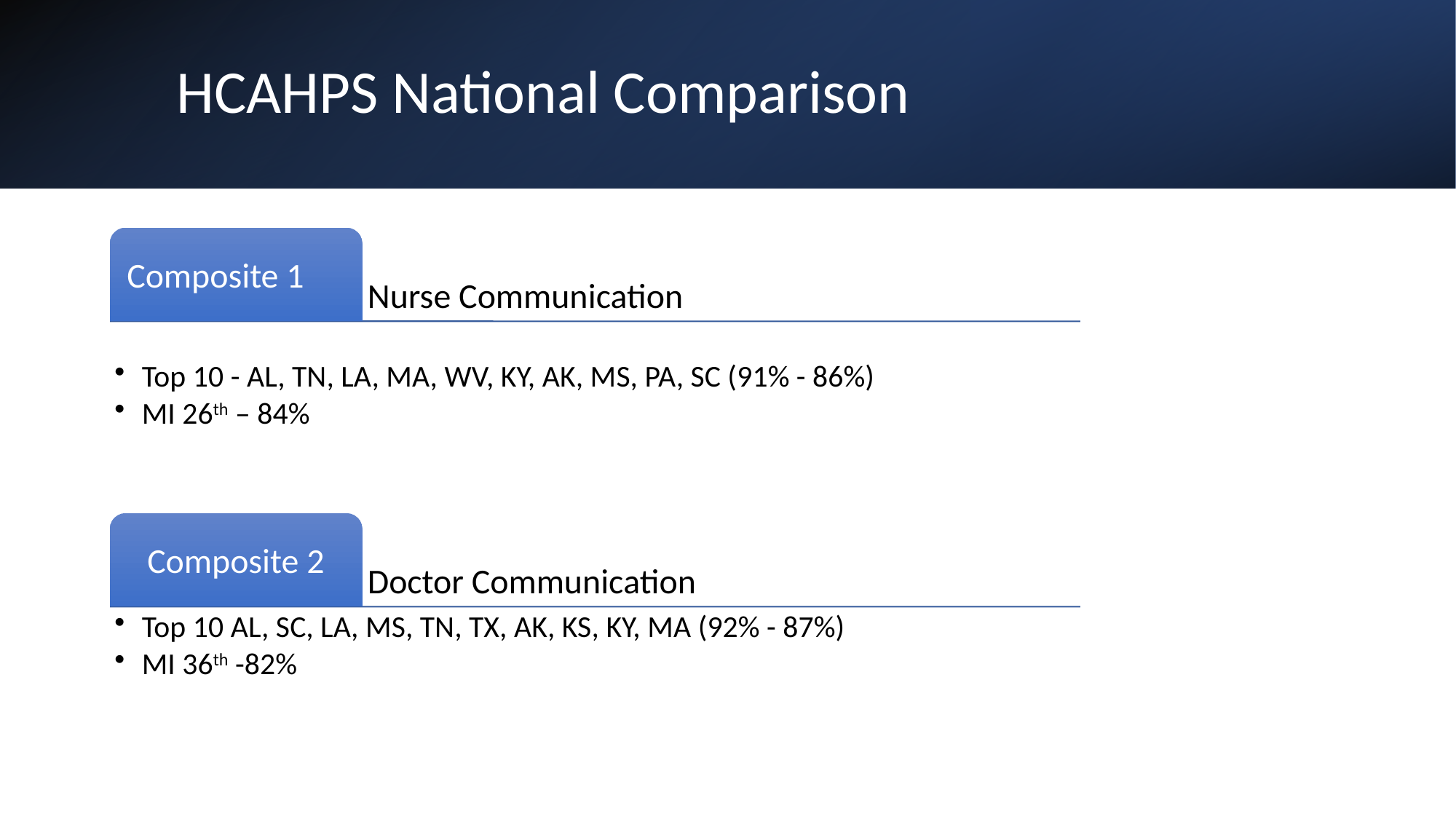

# HCAHPS National Comparison

Nurse Communication
Composite 1

Top 10 - AL, TN, LA, MA, WV, KY, AK, MS, PA, SC (91% - 86%)
MI 26th – 84%
Doctor Communication
Composite 2
Top 10 AL, SC, LA, MS, TN, TX, AK, KS, KY, MA (92% - 87%)
MI 36th -82%